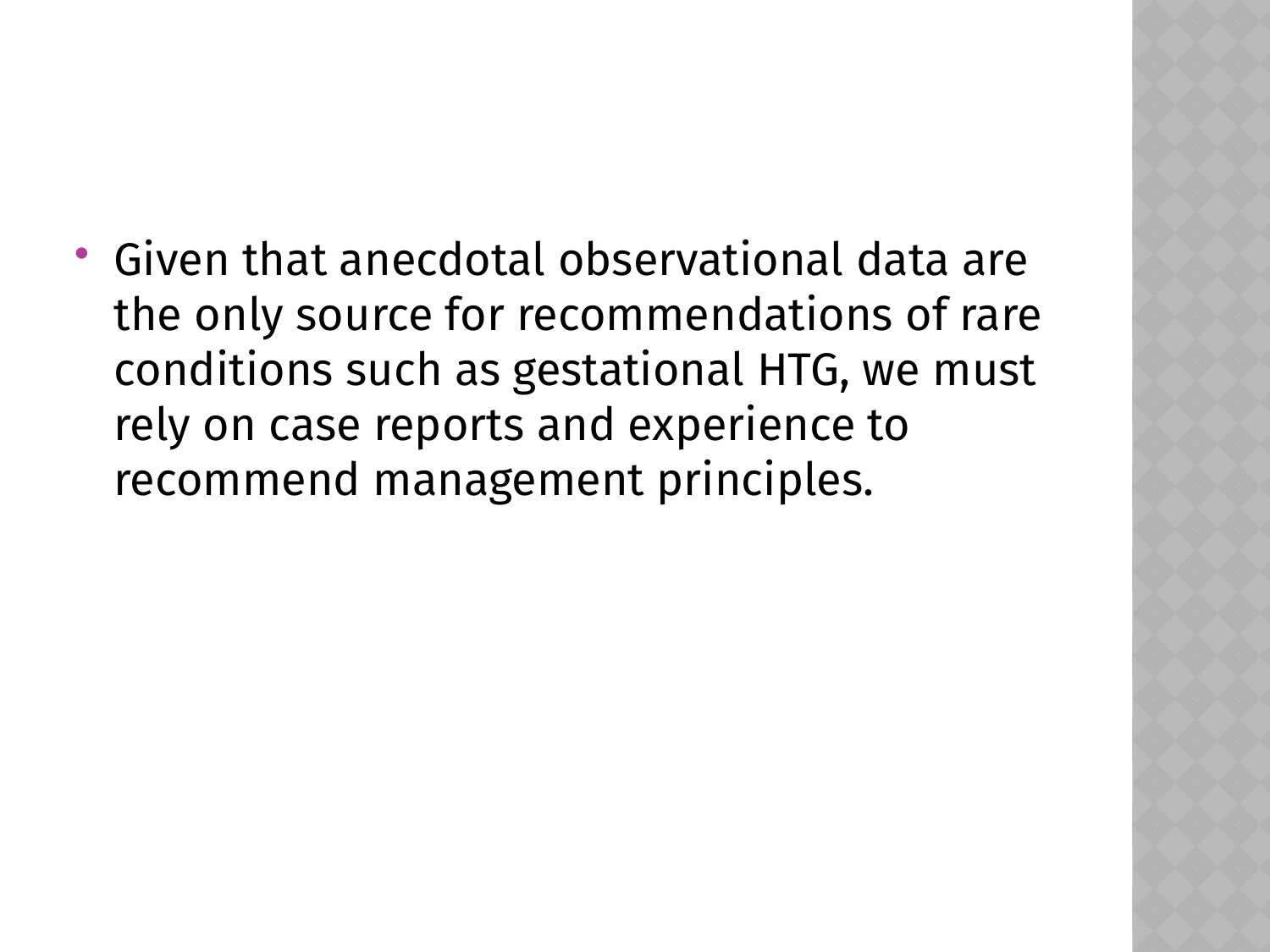

#
Given that anecdotal observational data are the only source for recommendations of rare conditions such as gestational HTG, we must rely on case reports and experience to recommend management principles.